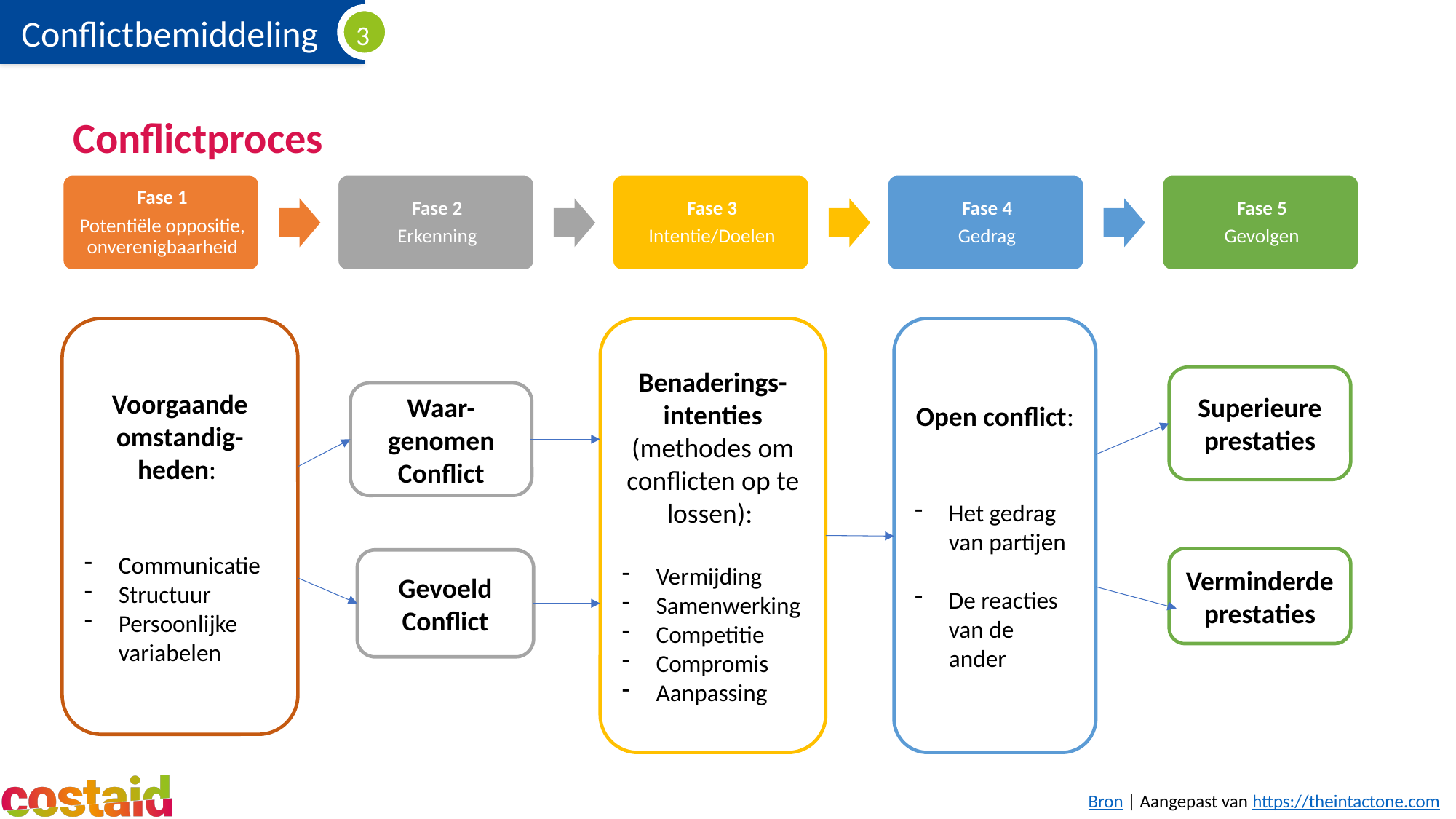

# Conflictproces
Fase 1
Potentiële oppositie, onverenigbaarheid

Fase 2
Erkenning

Fase 3
Intentie/Doelen

Fase 4
Gedrag

Fase 5
Gevolgen
Voorgaande omstandig-heden:

Communicatie
Structuur
Persoonlijke variabelen
Open conflict:

Het gedrag van partijen

De reacties van de ander
Benaderings- intenties
(methodes om conflicten op te lossen):

Vermijding
Samenwerking
Competitie
Compromis
Aanpassing
Superieure prestaties
Waar-genomen Conflict
Verminderde prestaties
Gevoeld Conflict
Bron | Aangepast van https://theintactone.com